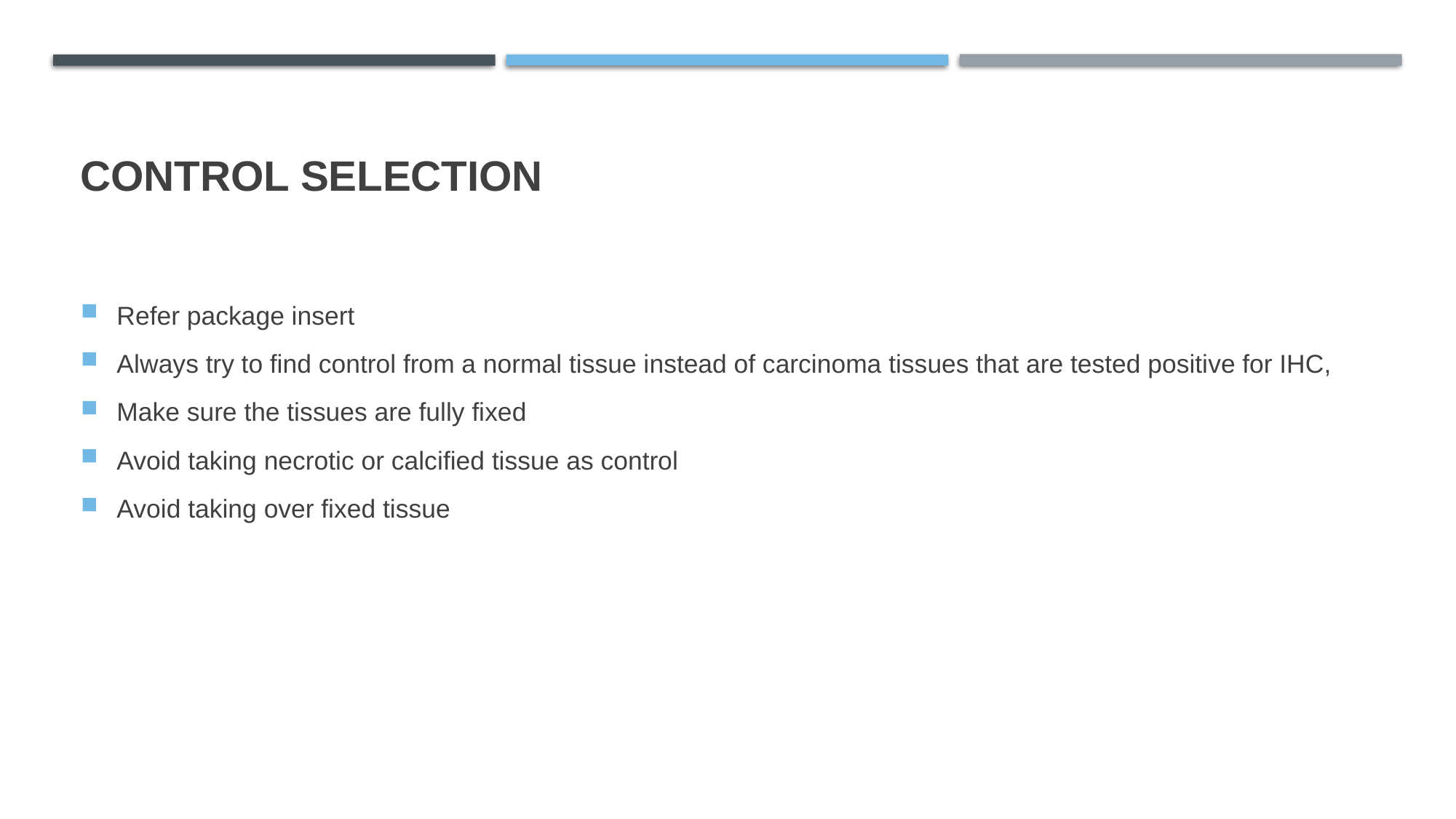

# Control selection
Refer package insert
Always try to find control from a normal tissue instead of carcinoma tissues that are tested positive for IHC,
Make sure the tissues are fully fixed
Avoid taking necrotic or calcified tissue as control
Avoid taking over fixed tissue